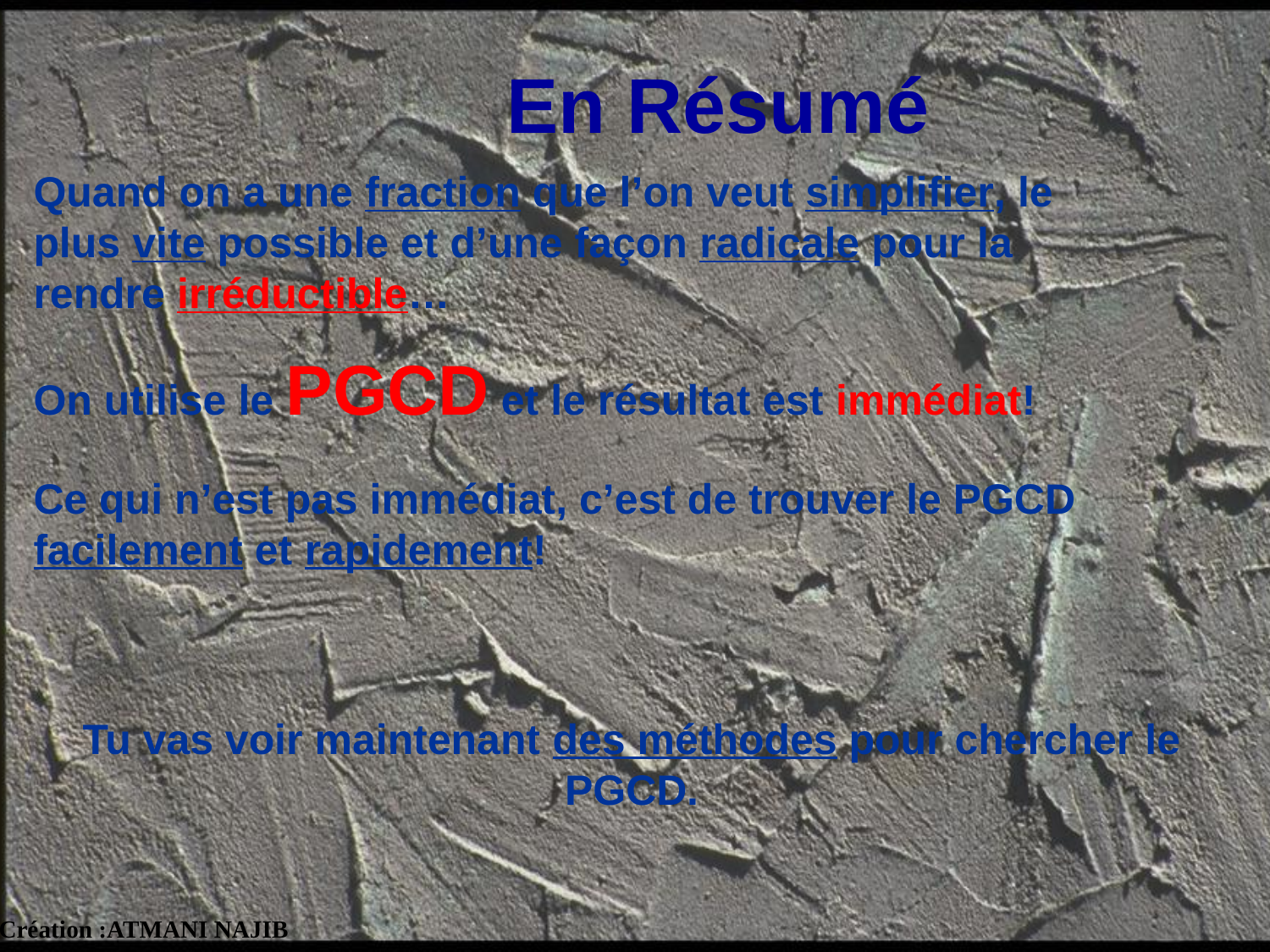

En Résumé
Quand on a une fraction que l’on veut simplifier, le plus vite possible et d’une façon radicale pour la rendre irréductible…
On utilise le PGCD et le résultat est immédiat!
Ce qui n’est pas immédiat, c’est de trouver le PGCD facilement et rapidement!
Tu vas voir maintenant des méthodes pour chercher le PGCD.
Création :ATMANI NAJIB